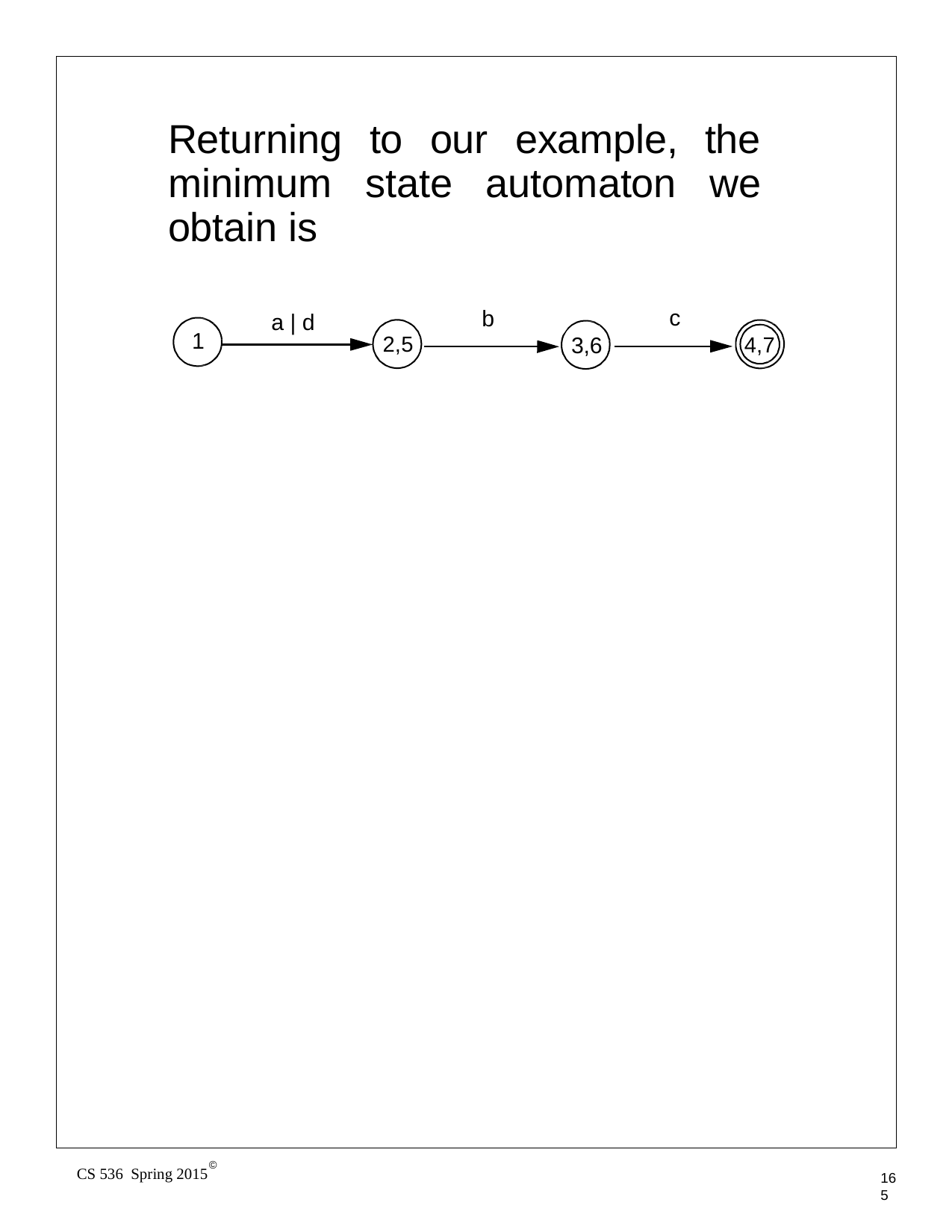

Returning to our example, the minimum state automaton we obtain is
c
b
a | d

1
2,5
4,7
3,6

©
CS 536  Spring 2015
165